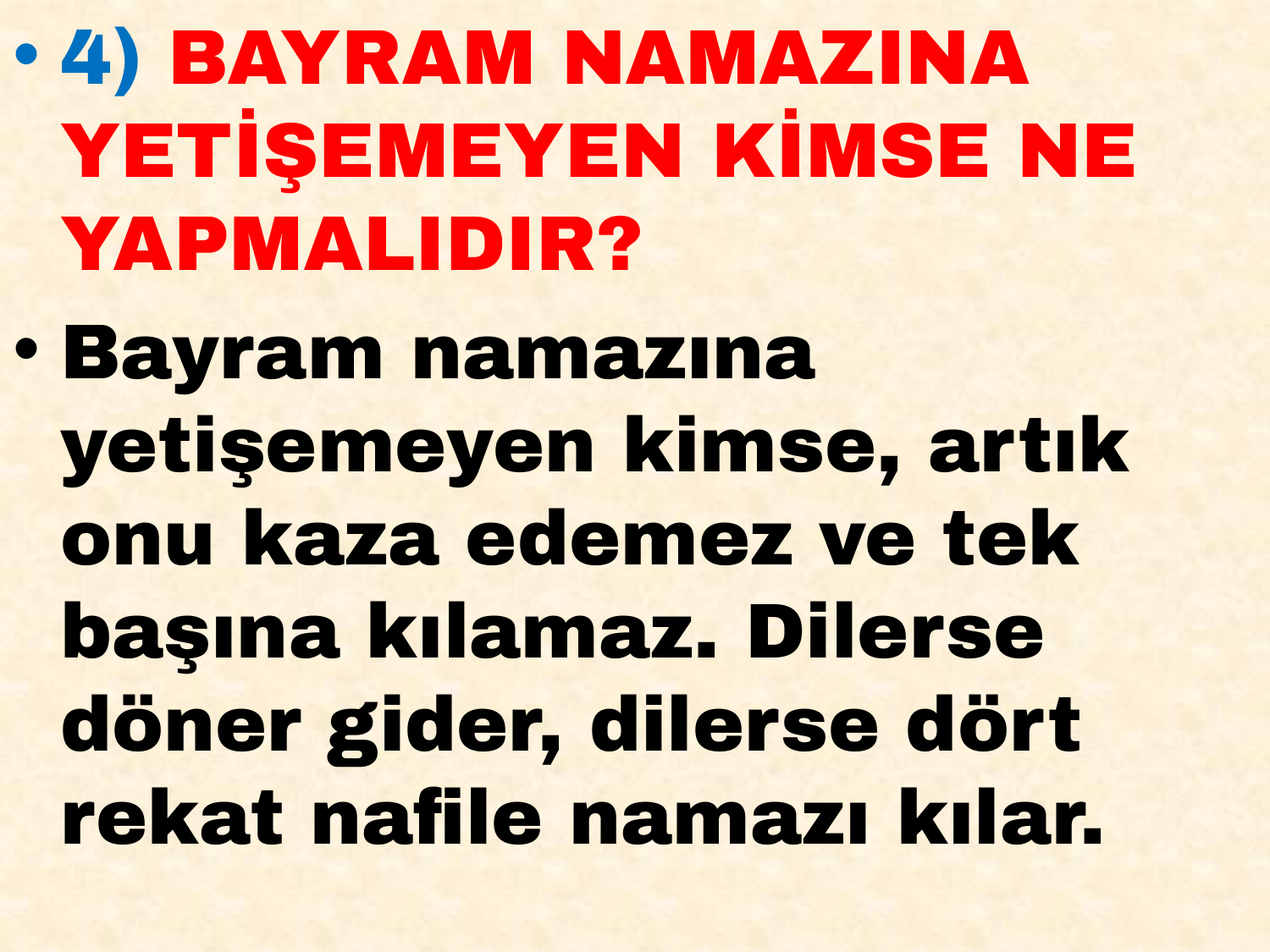

4) BAYRAM NAMAZINA YETİŞEMEYEN KİMSE NE YAPMALIDIR?
Bayram namazına yetişemeyen kimse, artık onu kaza edemez ve tek başına kılamaz. Dilerse döner gider, dilerse dört rekat nafile namazı kılar.